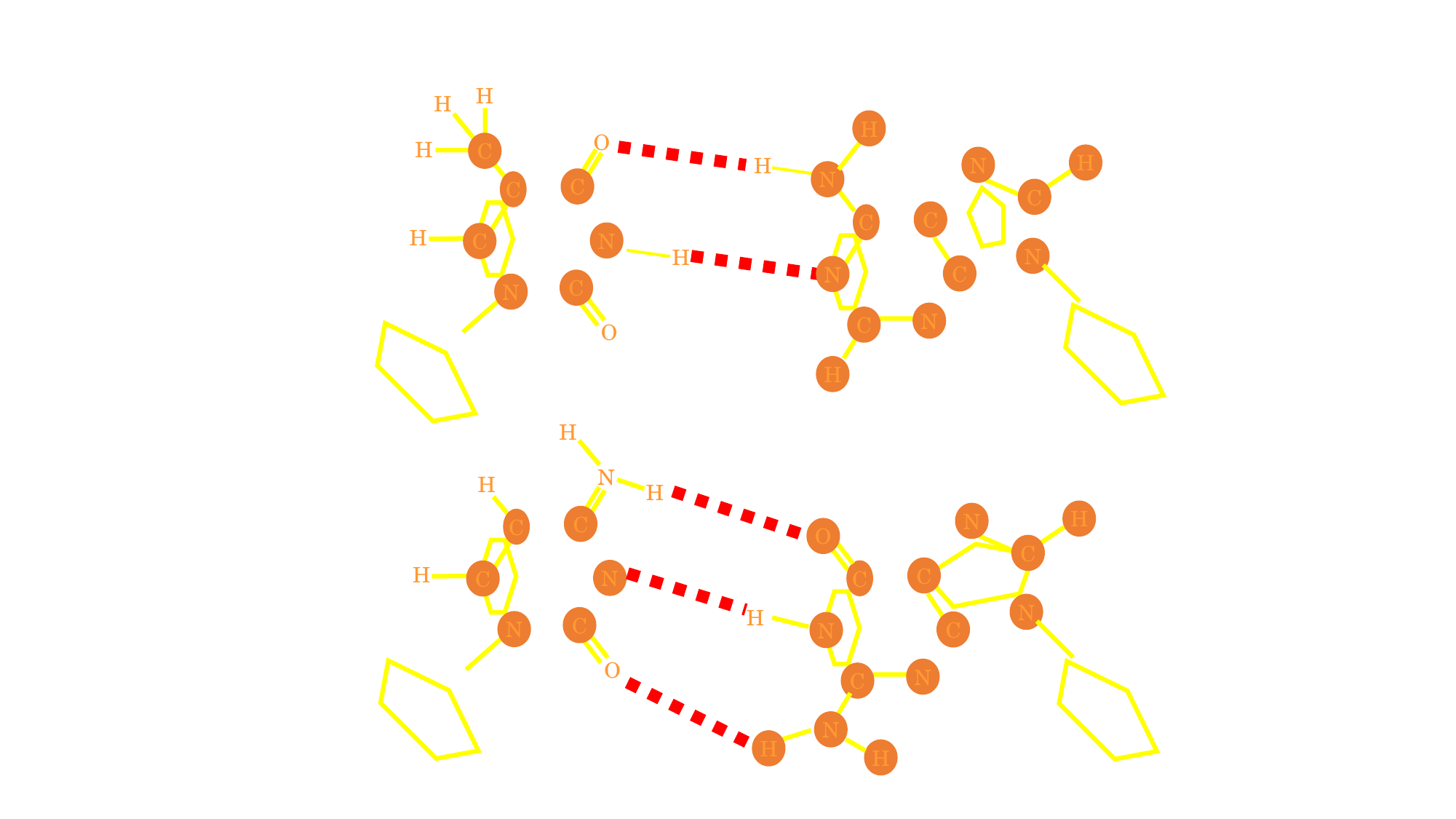

Ikatan hidrogen
H

H

O
H
C

Timin
C
C

N
C
C
N

H

H

O

H

H
H
N
N

C

C
C

C
N
N
C
Adenin

N

H

H

N
H
H

Sitosin
C
C

N
C
C
N

H

O

H
N
O

C

C
C

C
N
N
C
Guanin

N

N
H

H

H